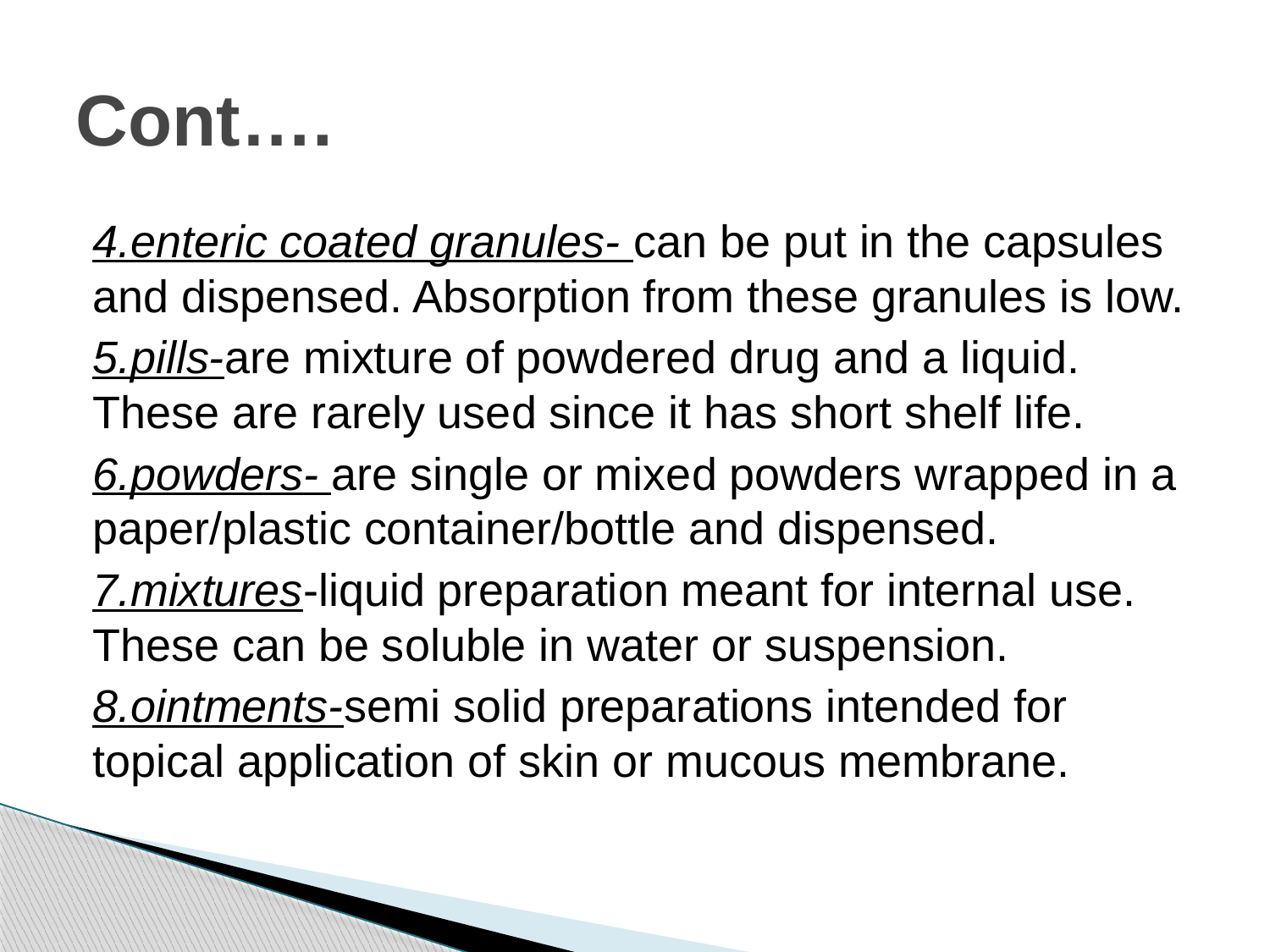

# Cont….
4.enteric coated granules- can be put in the capsules and dispensed. Absorption from these granules is low.
5.pills-are mixture of powdered drug and a liquid. These are rarely used since it has short shelf life.
6.powders- are single or mixed powders wrapped in a paper/plastic container/bottle and dispensed.
7.mixtures-liquid preparation meant for internal use. These can be soluble in water or suspension.
8.ointments-semi solid preparations intended for topical application of skin or mucous membrane.